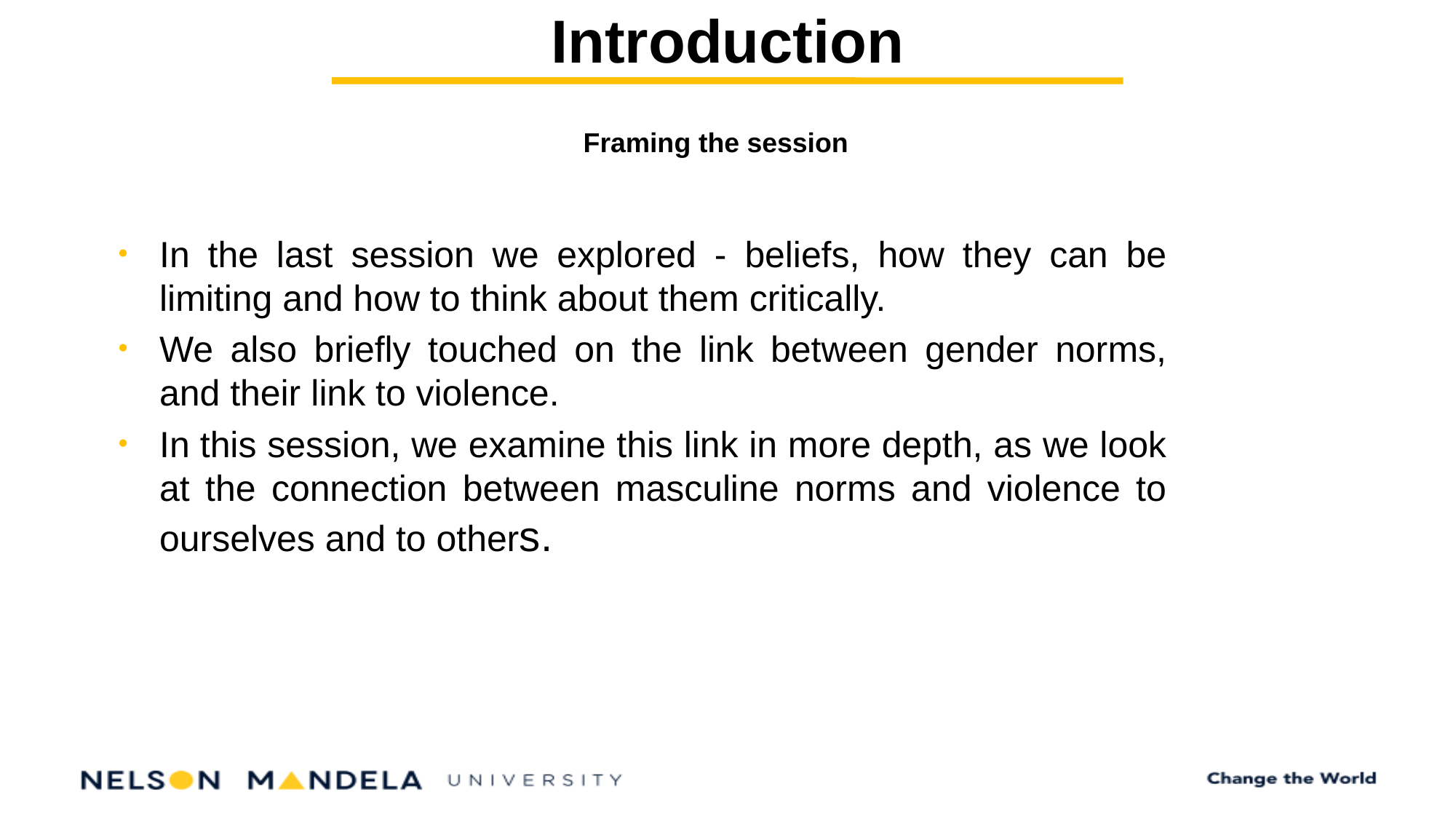

Introduction

Framing the session

In the last session we explored - beliefs, how they can be limiting and how to think about them critically.
We also briefly touched on the link between gender norms, and their link to violence.
In this session, we examine this link in more depth, as we look at the connection between masculine norms and violence to ourselves and to others.